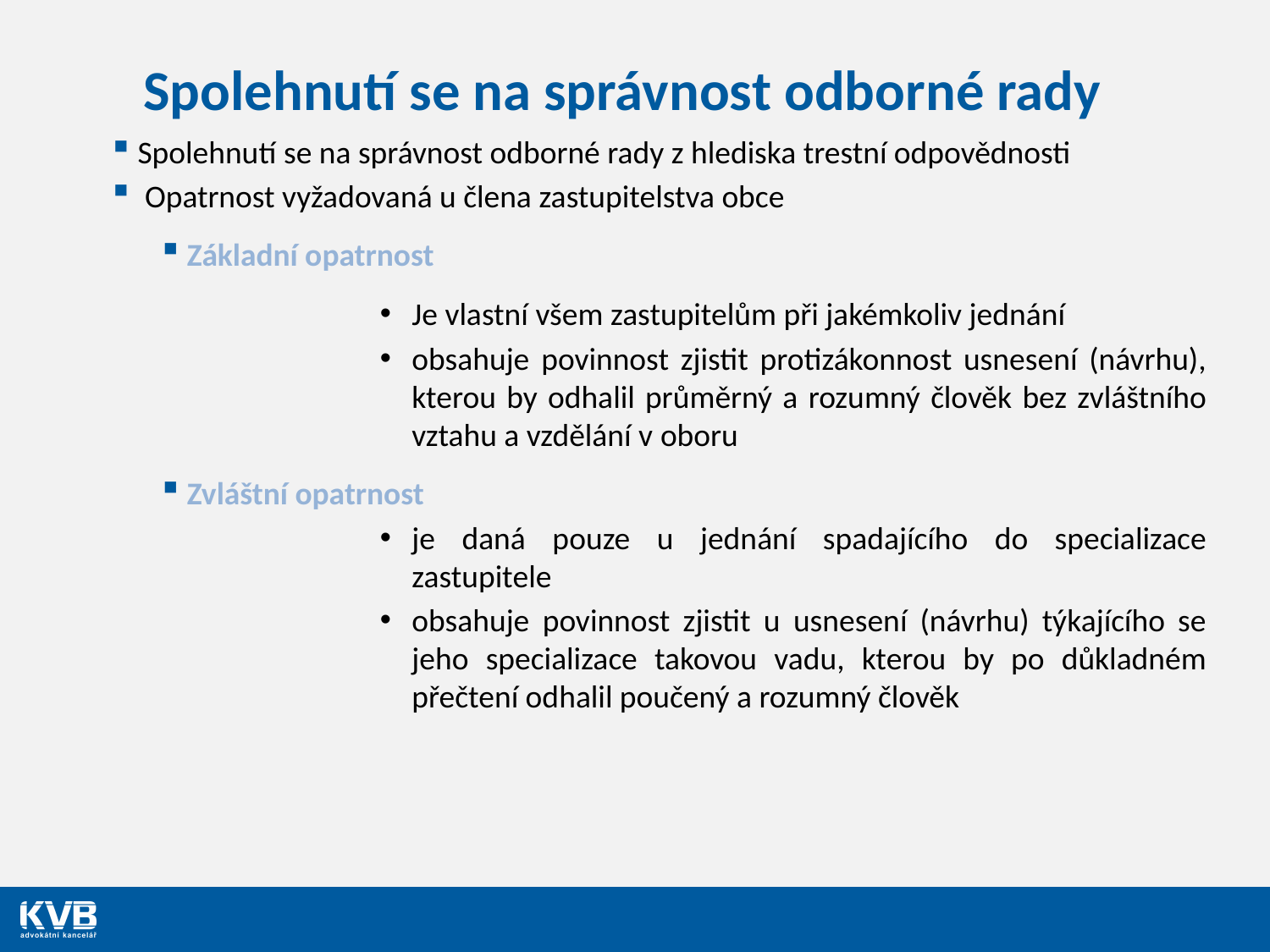

# Spolehnutí se na správnost odborné rady
Spolehnutí se na správnost odborné rady z hlediska trestní odpovědnosti
 Opatrnost vyžadovaná u člena zastupitelstva obce
Základní opatrnost
Je vlastní všem zastupitelům při jakémkoliv jednání
obsahuje povinnost zjistit protizákonnost usnesení (návrhu), kterou by odhalil průměrný a rozumný člověk bez zvláštního vztahu a vzdělání v oboru
Zvláštní opatrnost
je daná pouze u jednání spadajícího do specializace zastupitele
obsahuje povinnost zjistit u usnesení (návrhu) týkajícího se jeho specializace takovou vadu, kterou by po důkladném přečtení odhalil poučený a rozumný člověk